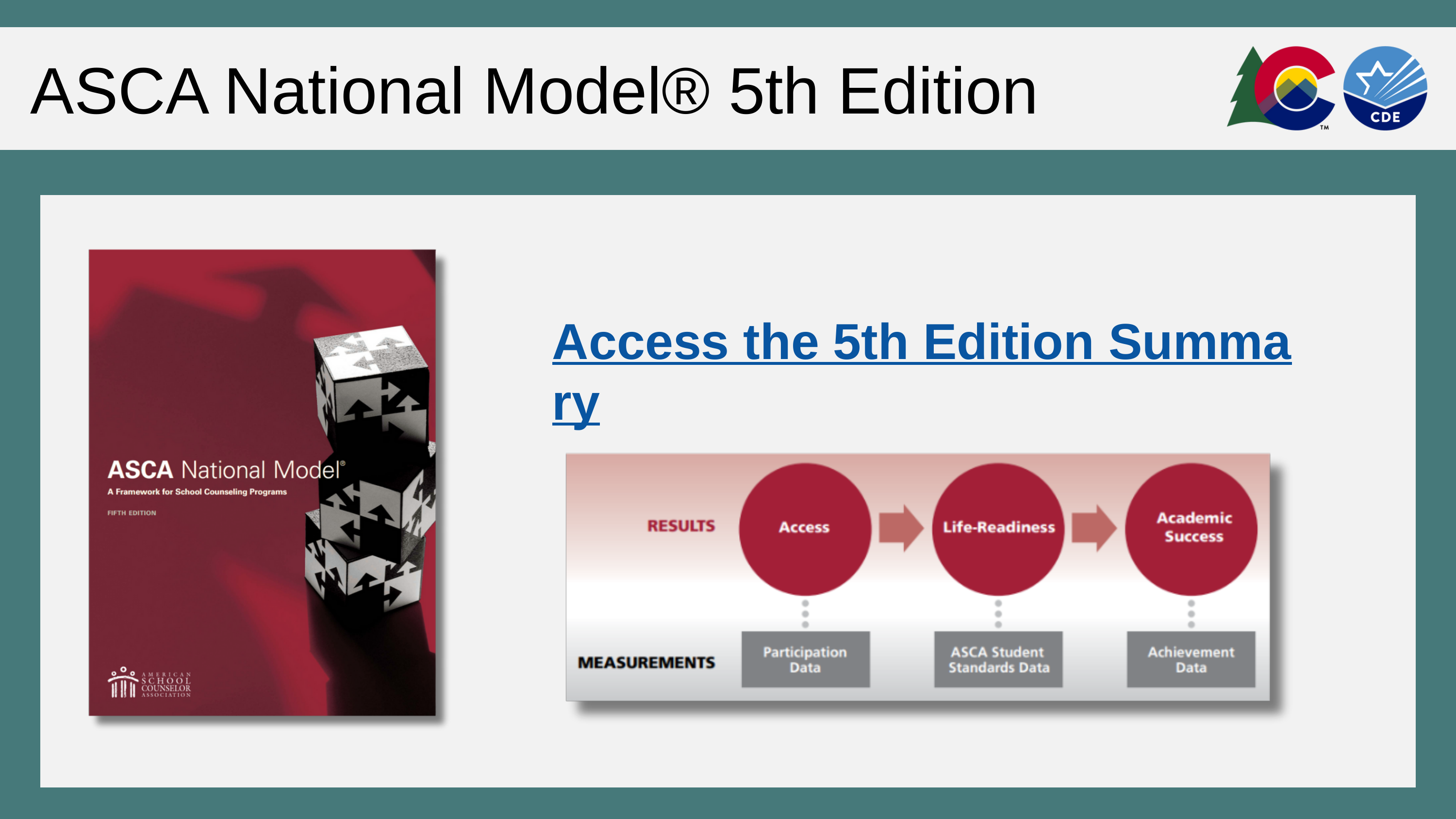

ASCA National Model® 5th Edition

Access the 5th Edition Summary